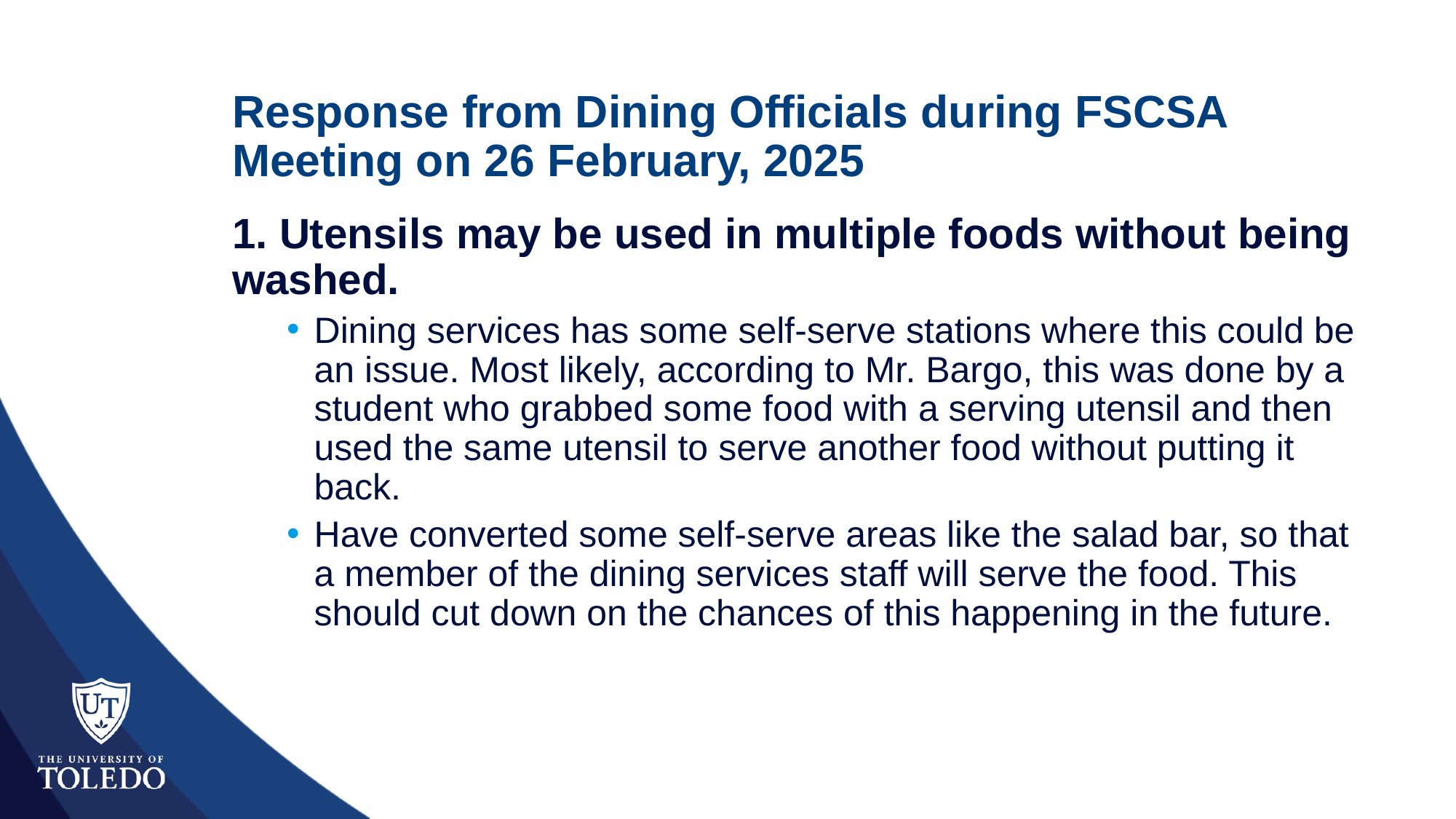

# Response from Dining Officials during FSCSA Meeting on 26 February, 2025
1. Utensils may be used in multiple foods without being washed.
Dining services has some self-serve stations where this could be an issue. Most likely, according to Mr. Bargo, this was done by a student who grabbed some food with a serving utensil and then used the same utensil to serve another food without putting it back.
Have converted some self-serve areas like the salad bar, so that a member of the dining services staff will serve the food. This should cut down on the chances of this happening in the future.